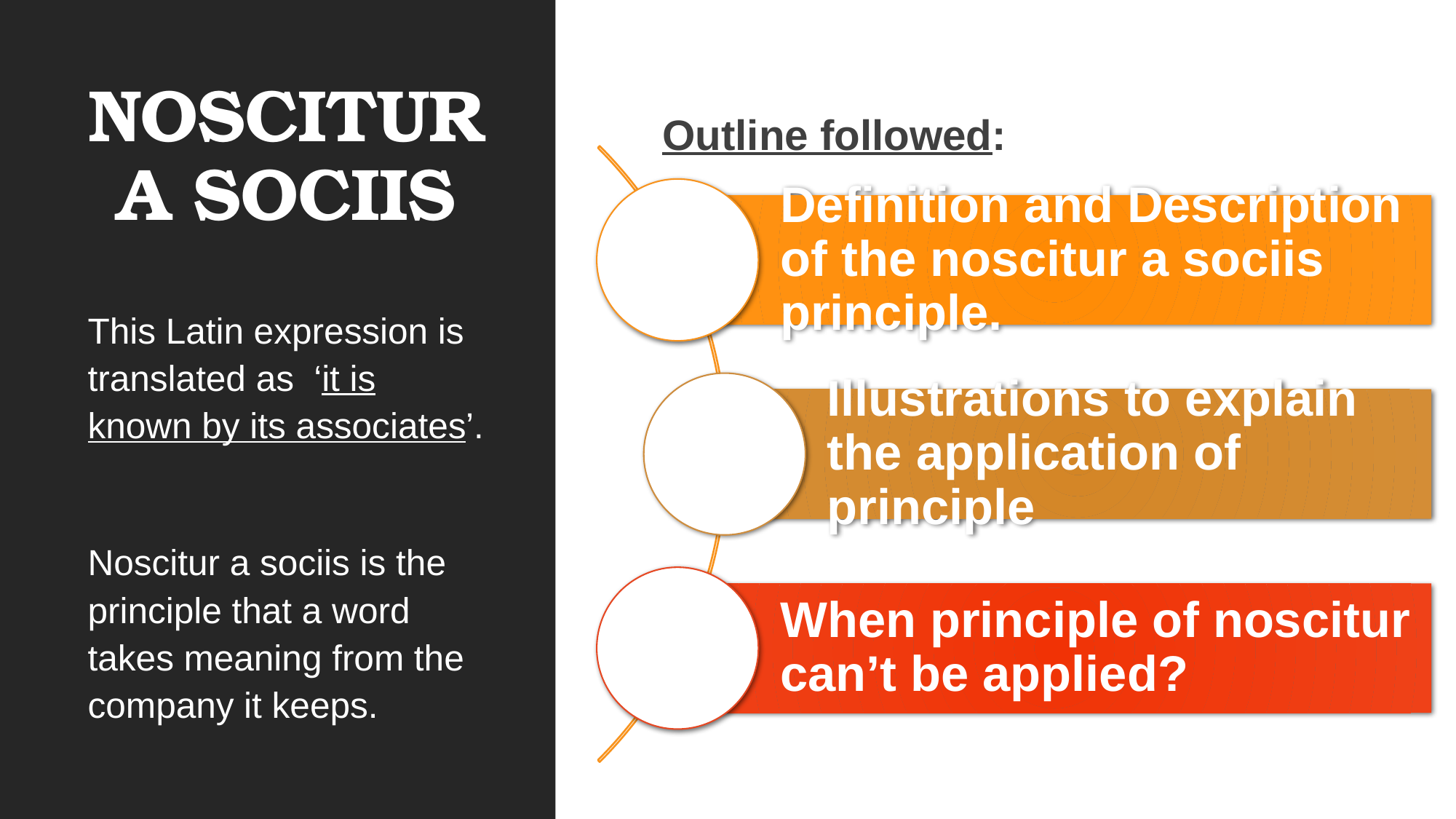

# NOSCITUR A SOCIIS
Outline followed:

Definition and Description of the noscitur a sociis principle.
Illustrations to explain the application of principle
When principle of noscitur can’t be applied?
This Latin expression is translated as  ‘it is known by its associates’.

Noscitur a sociis is the principle that a word takes meaning from the company it keeps.